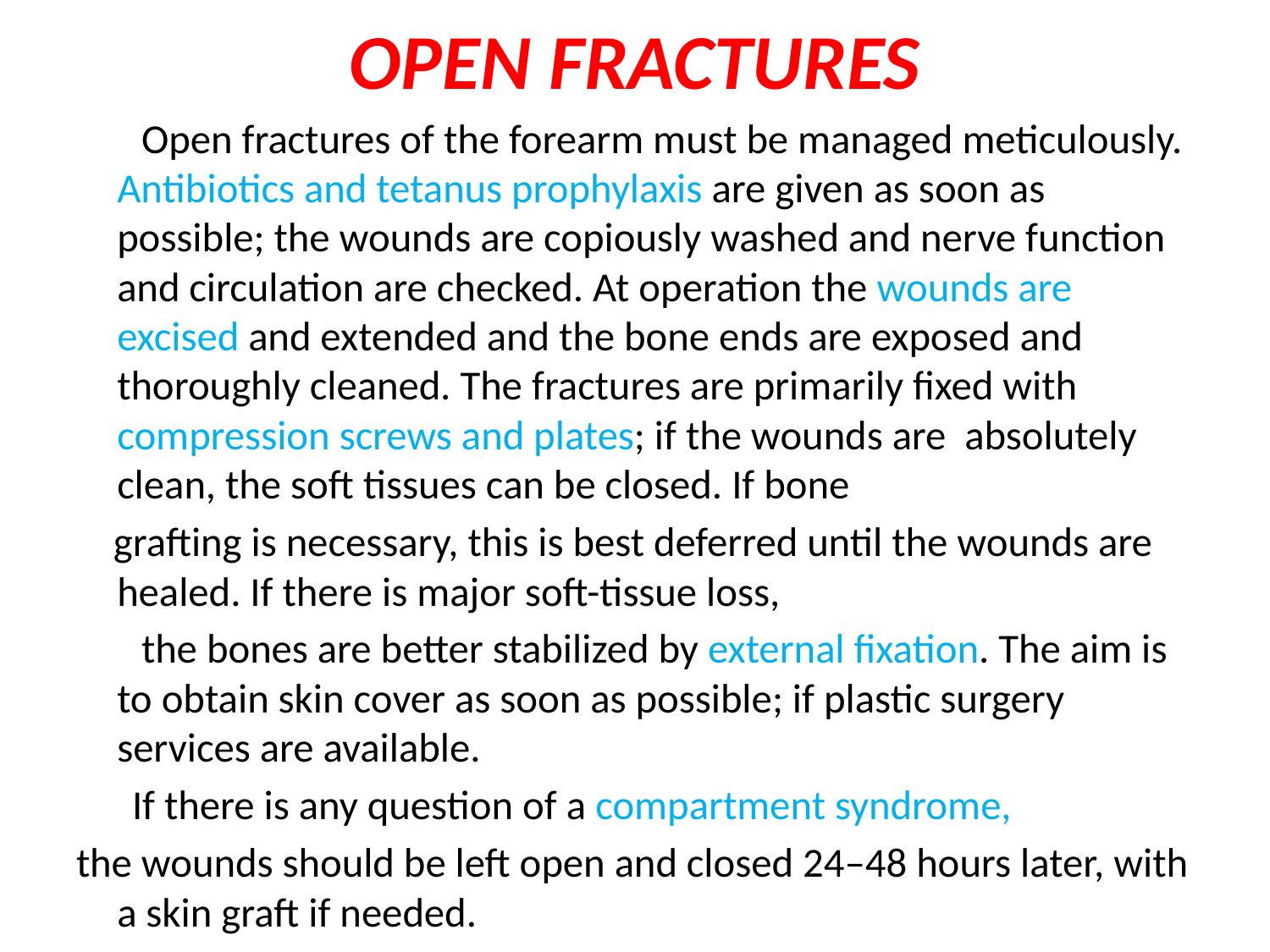

# OPEN FRACTURES
       Open fractures of the forearm must be managed meticulously. Antibiotics and tetanus prophylaxis are given as soon as possible; the wounds are copiously washed and nerve function and circulation are checked. At operation the wounds are excised and extended and the bone ends are exposed and thoroughly cleaned. The fractures are primarily fixed with compression screws and plates; if the wounds are  absolutely clean, the soft tissues can be closed. If bone
    grafting is necessary, this is best deferred until the wounds are healed. If there is major soft-tissue loss,
       the bones are better stabilized by external fixation. The aim is to obtain skin cover as soon as possible; if plastic surgery services are available.
      If there is any question of a compartment syndrome,
the wounds should be left open and closed 24–48 hours later, with a skin graft if needed.